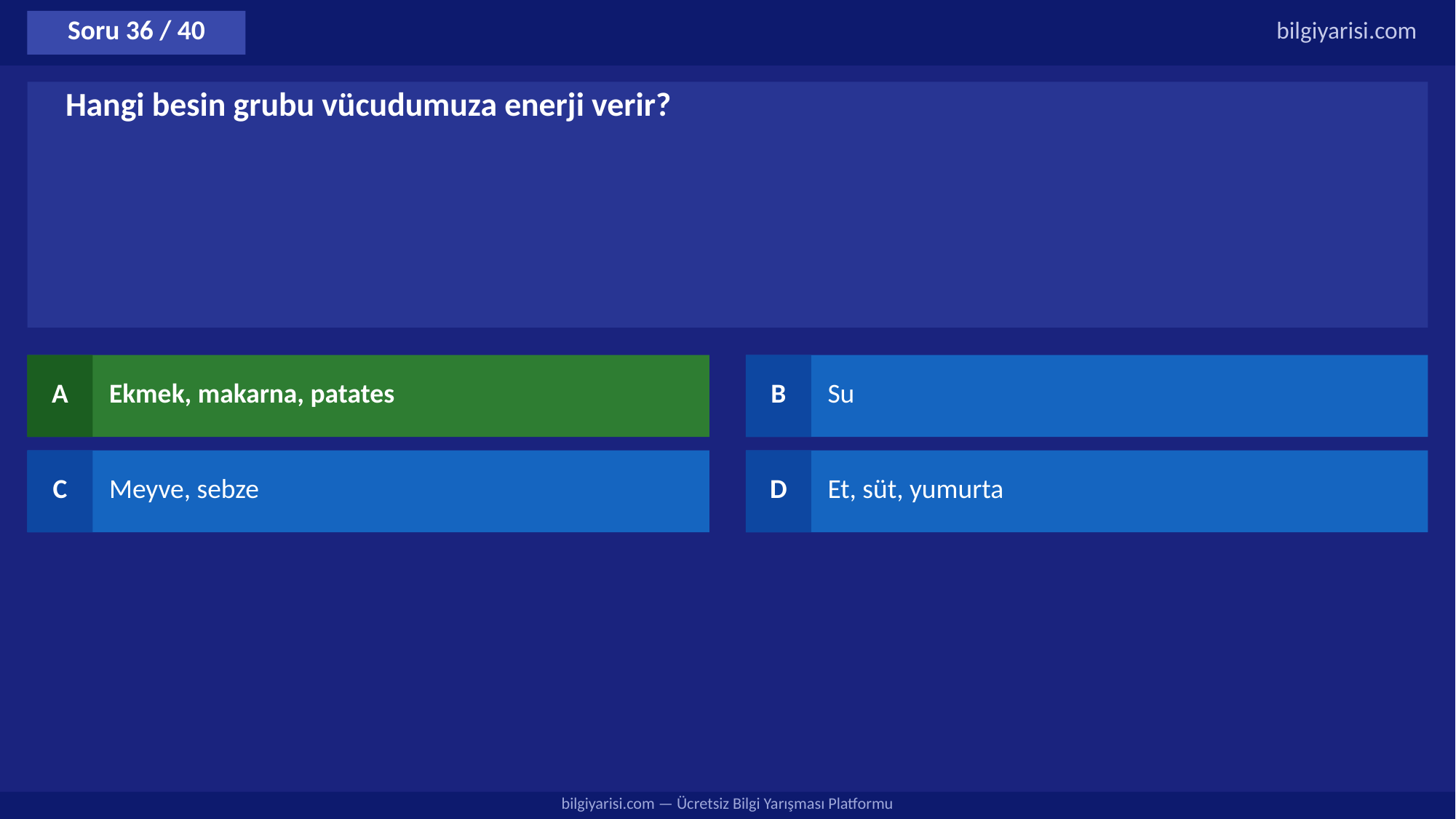

Soru 36 / 40
bilgiyarisi.com

Hangi besin grubu vücudumuza enerji verir?

A
Ekmek, makarna, patates

B
Su

C
Meyve, sebze

D
Et, süt, yumurta
bilgiyarisi.com — Ücretsiz Bilgi Yarışması Platformu